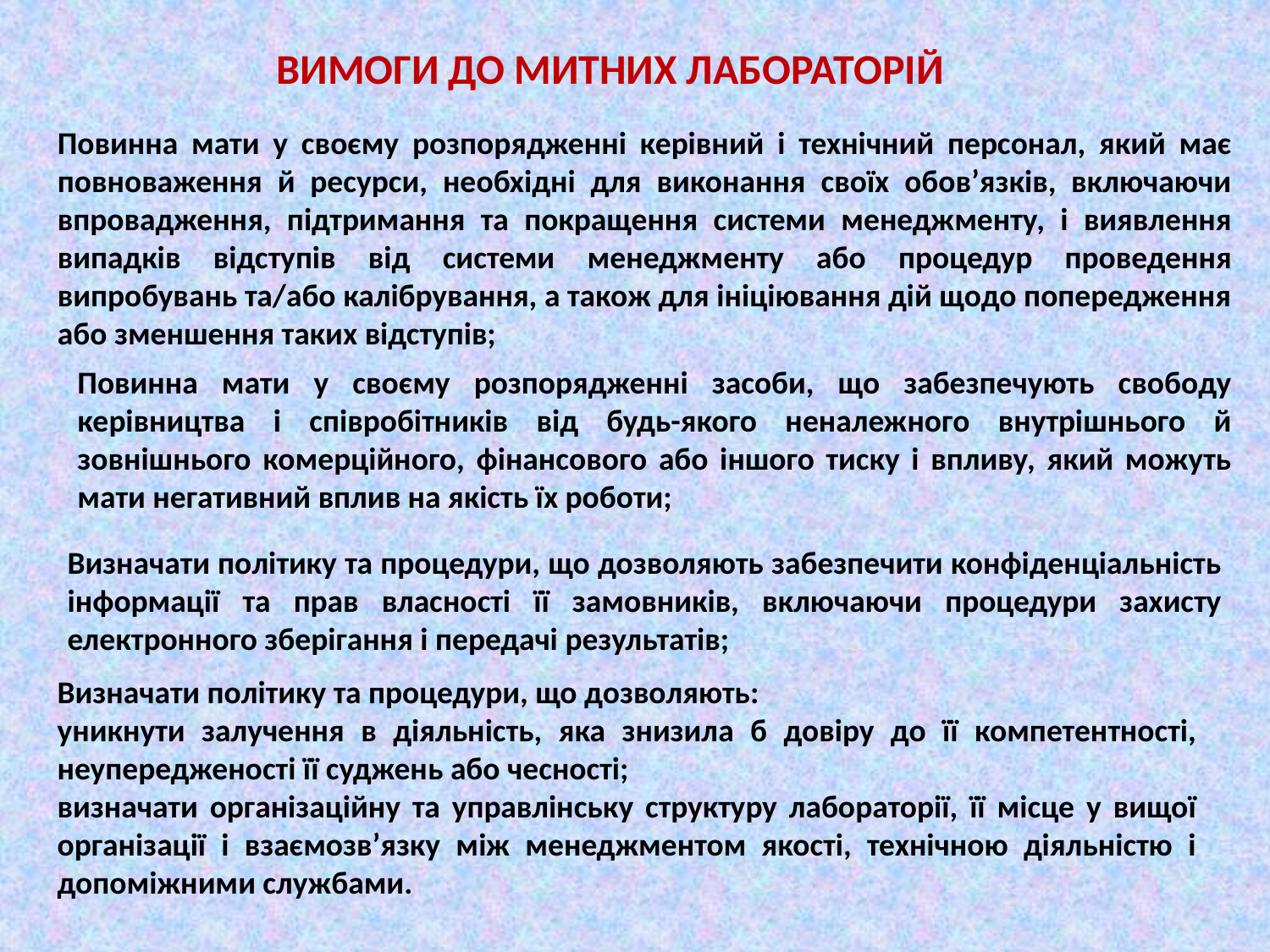

ВИМОГИ ДО МИТНИХ ЛАБОРАТОРІЙ
Повинна мати у своєму розпорядженні керівний і технічний персонал, який має повноваження й ресурси, необхідні для виконання своїх обов’язків, включаючи впровадження, підтримання та покращення системи менеджменту, і виявлення випадків відступів від системи менеджменту або процедур проведення випробувань та/або калібрування, а також для ініціювання дій щодо попередження або зменшення таких відступів;
Повинна мати у своєму розпорядженні засоби, що забезпечують свободу керівництва і співробітників від будь-якого неналежного внутрішнього й зовнішнього комерційного, фінансового або іншого тиску і впливу, який можуть мати негативний вплив на якість їх роботи;
Визначати політику та процедури, що дозволяють забезпечити конфіденціальність інформації та прав власності її замовників, включаючи процедури захисту електронного зберігання і передачі результатів;
Визначати політику та процедури, що дозволяють:
уникнути залучення в діяльність, яка знизила б довіру до її компетентності, неупередженості її суджень або чесності;
визначати організаційну та управлінську структуру лабораторії, її місце у вищої організації і взаємозв’язку між менеджментом якості, технічною діяльністю і допоміжними службами.